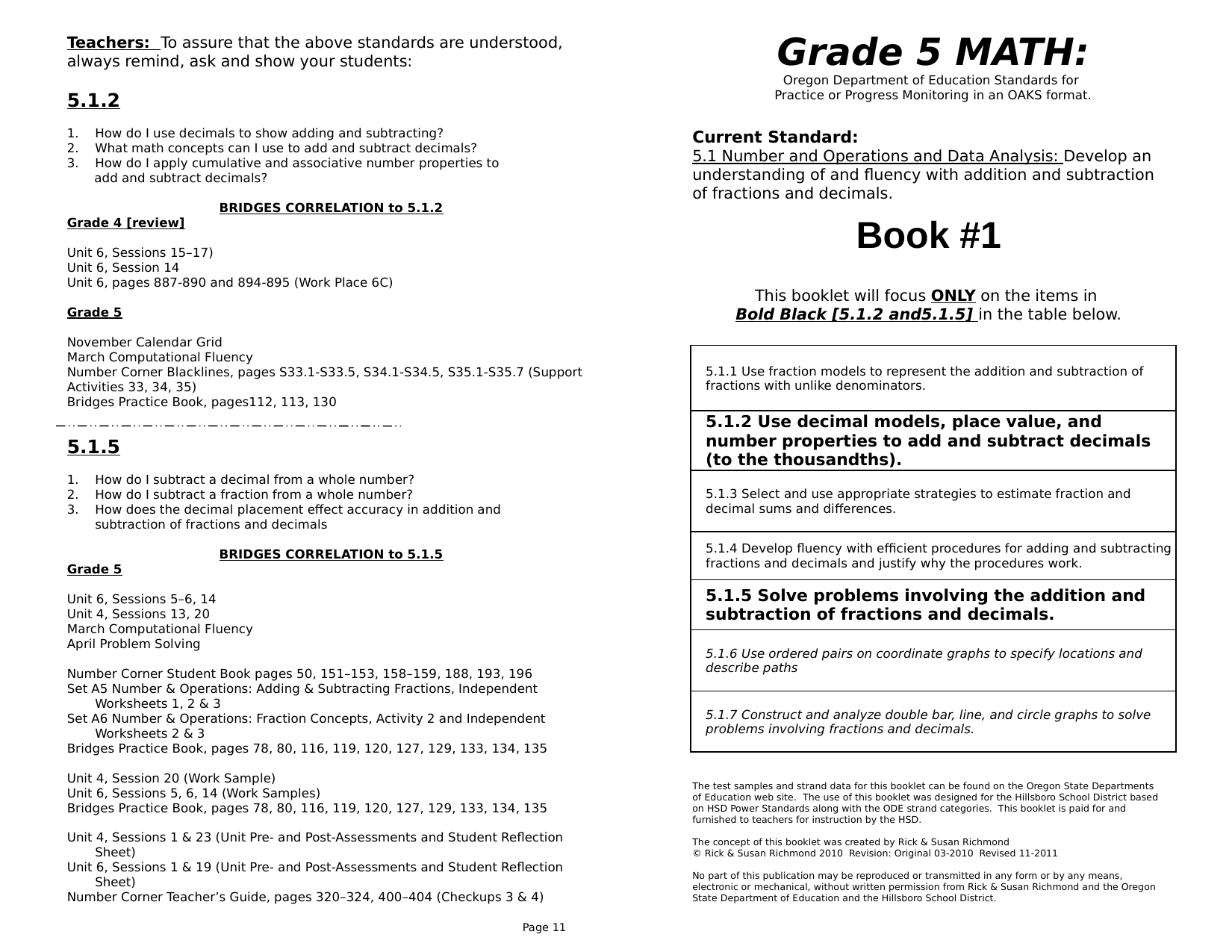

Grade 5 MATH:
Oregon Department of Education Standards for
Practice or Progress Monitoring in an OAKS format.
Teachers:  To assure that the above standards are understood, always remind, ask and show your students:

5.1.2

How do I use decimals to show adding and subtracting?
What math concepts can I use to add and subtract decimals?
How do I apply cumulative and associative number properties to
       add and subtract decimals?

BRIDGES CORRELATION to 5.1.2
Grade 4 [review]

Unit 6, Sessions 15–17)
Unit 6, Session 14
Unit 6, pages 887-890 and 894-895 (Work Place 6C)

Grade 5

November Calendar Grid
March Computational Fluency
Number Corner Blacklines, pages S33.1-S33.5, S34.1-S34.5, S35.1-S35.7 (Support Activities 33, 34, 35)
Bridges Practice Book, pages112, 113, 130
Current Standard:
5.1 Number and Operations and Data Analysis: Develop an understanding of and fluency with addition and subtraction of fractions and decimals.
Book #1
This booklet will focus ONLY on the items in
Bold Black [5.1.2 and5.1.5] in the table below.
| 5.1.1 Use fraction models to represent the addition and subtraction of fractions with unlike denominators. |
| --- |
| 5.1.2 Use decimal models, place value, and number properties to add and subtract decimals (to the thousandths). |
| 5.1.3 Select and use appropriate strategies to estimate fraction and decimal sums and differences. |
| 5.1.4 Develop fluency with efficient procedures for adding and subtracting fractions and decimals and justify why the procedures work. |
| 5.1.5 Solve problems involving the addition and subtraction of fractions and decimals. |
| 5.1.6 Use ordered pairs on coordinate graphs to specify locations and describe paths |
| 5.1.7 Construct and analyze double bar, line, and circle graphs to solve problems involving fractions and decimals. |
5.1.5

How do I subtract a decimal from a whole number?
How do I subtract a fraction from a whole number?
How does the decimal placement effect accuracy in addition and
	subtraction of fractions and decimals

BRIDGES CORRELATION to 5.1.5
Grade 5

Unit 6, Sessions 5–6, 14
Unit 4, Sessions 13, 20
March Computational Fluency
April Problem Solving

Number Corner Student Book pages 50, 151–153, 158–159, 188, 193, 196
Set A5 Number & Operations: Adding & Subtracting Fractions, Independent Worksheets 1, 2 & 3
Set A6 Number & Operations: Fraction Concepts, Activity 2 and Independent Worksheets 2 & 3
Bridges Practice Book, pages 78, 80, 116, 119, 120, 127, 129, 133, 134, 135
Unit 4, Session 20 (Work Sample)
Unit 6, Sessions 5, 6, 14 (Work Samples)
Bridges Practice Book, pages 78, 80, 116, 119, 120, 127, 129, 133, 134, 135
Unit 4, Sessions 1 & 23 (Unit Pre- and Post-Assessments and Student Reflection Sheet)
Unit 6, Sessions 1 & 19 (Unit Pre- and Post-Assessments and Student Reflection Sheet)
Number Corner Teacher’s Guide, pages 320–324, 400–404 (Checkups 3 & 4)
The test samples and strand data for this booklet can be found on the Oregon State Departments of Education web site.  The use of this booklet was designed for the Hillsboro School District based on HSD Power Standards along with the ODE strand categories.  This booklet is paid for and furnished to teachers for instruction by the HSD.

The concept of this booklet was created by Rick & Susan Richmond
© Rick & Susan Richmond 2010  Revision: Original 03-2010  Revised 11-2011

No part of this publication may be reproduced or transmitted in any form or by any means, electronic or mechanical, without written permission from Rick & Susan Richmond and the Oregon State Department of Education and the Hillsboro School District.
Page 11